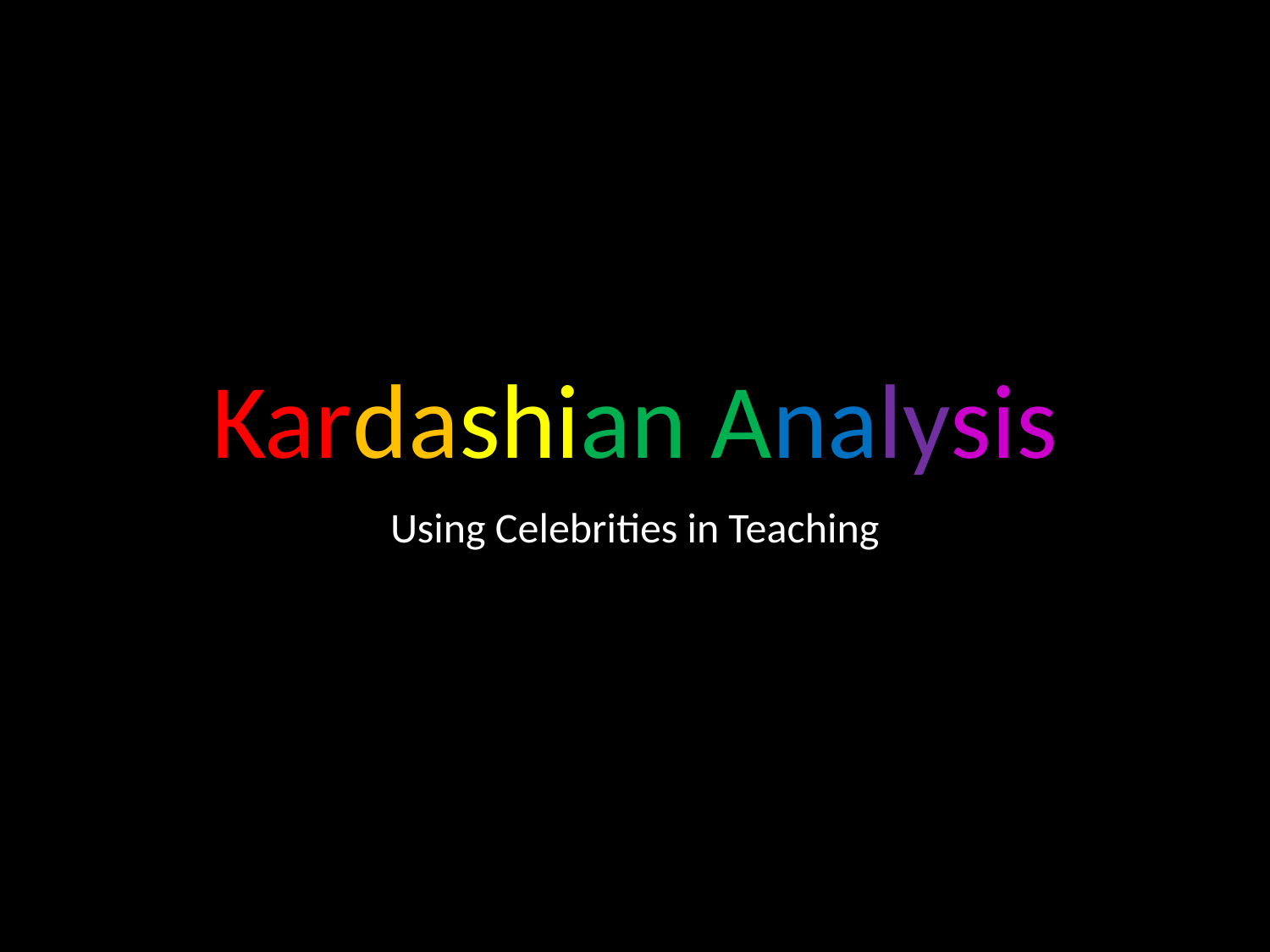

# Kardashian Analysis
Using Celebrities in Teaching